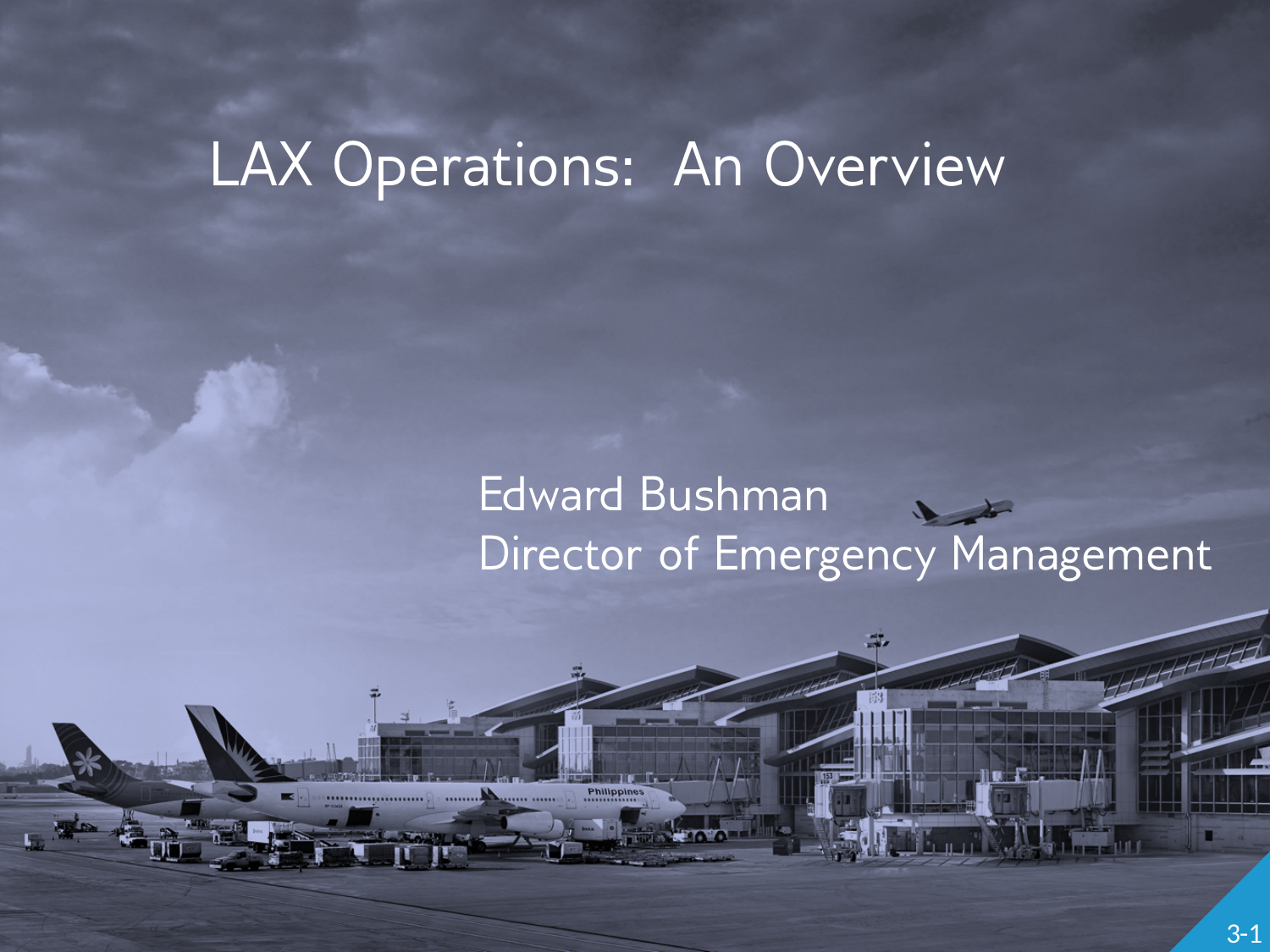

#
LAX Operations:  An Overview
Edward Bushman
Director of Emergency Management